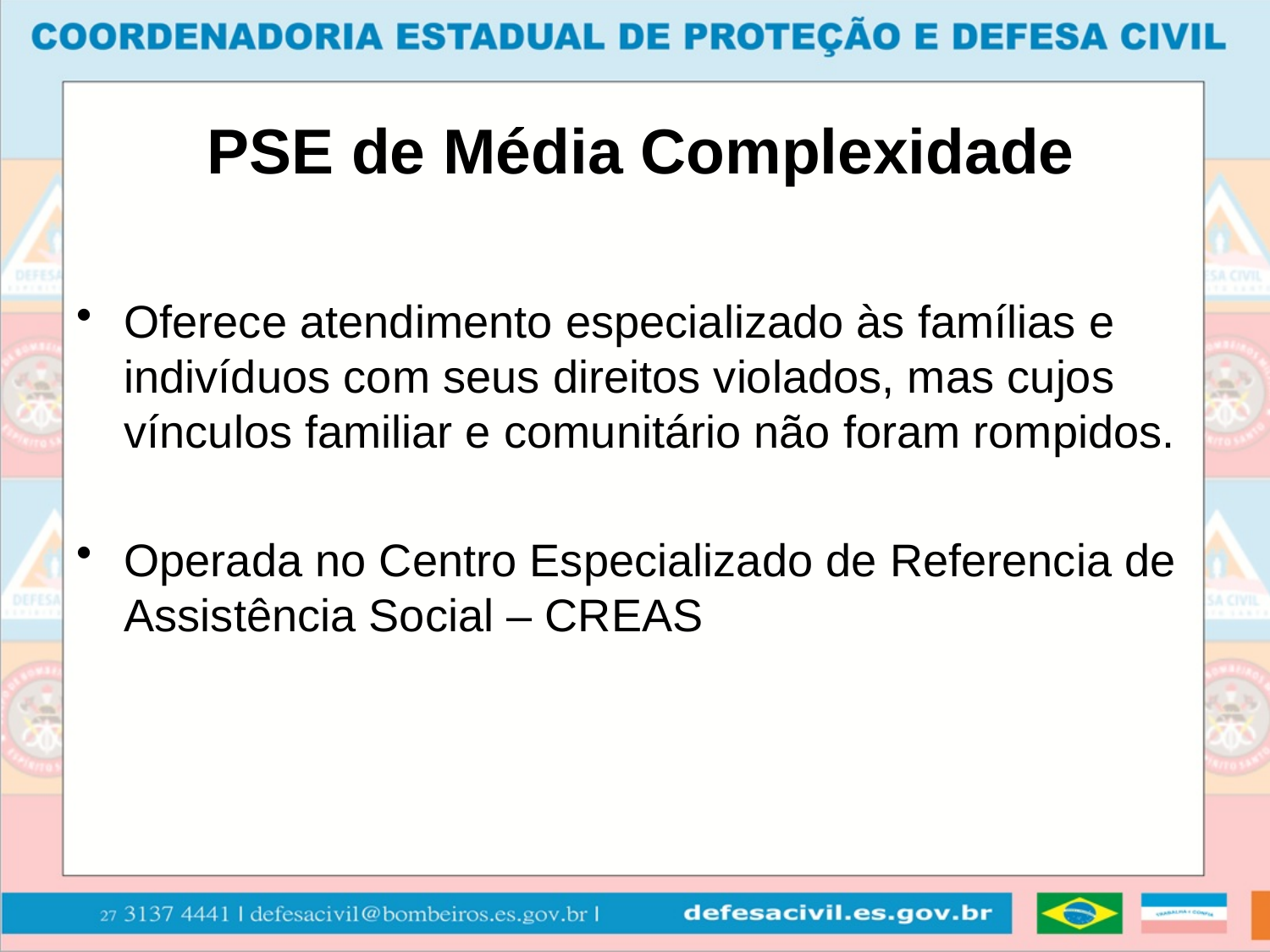

# PSE de Média Complexidade

Oferece atendimento especializado às famílias e indivíduos com seus direitos violados, mas cujos vínculos familiar e comunitário não foram rompidos.

Operada no Centro Especializado de Referencia de Assistência Social – CREAS